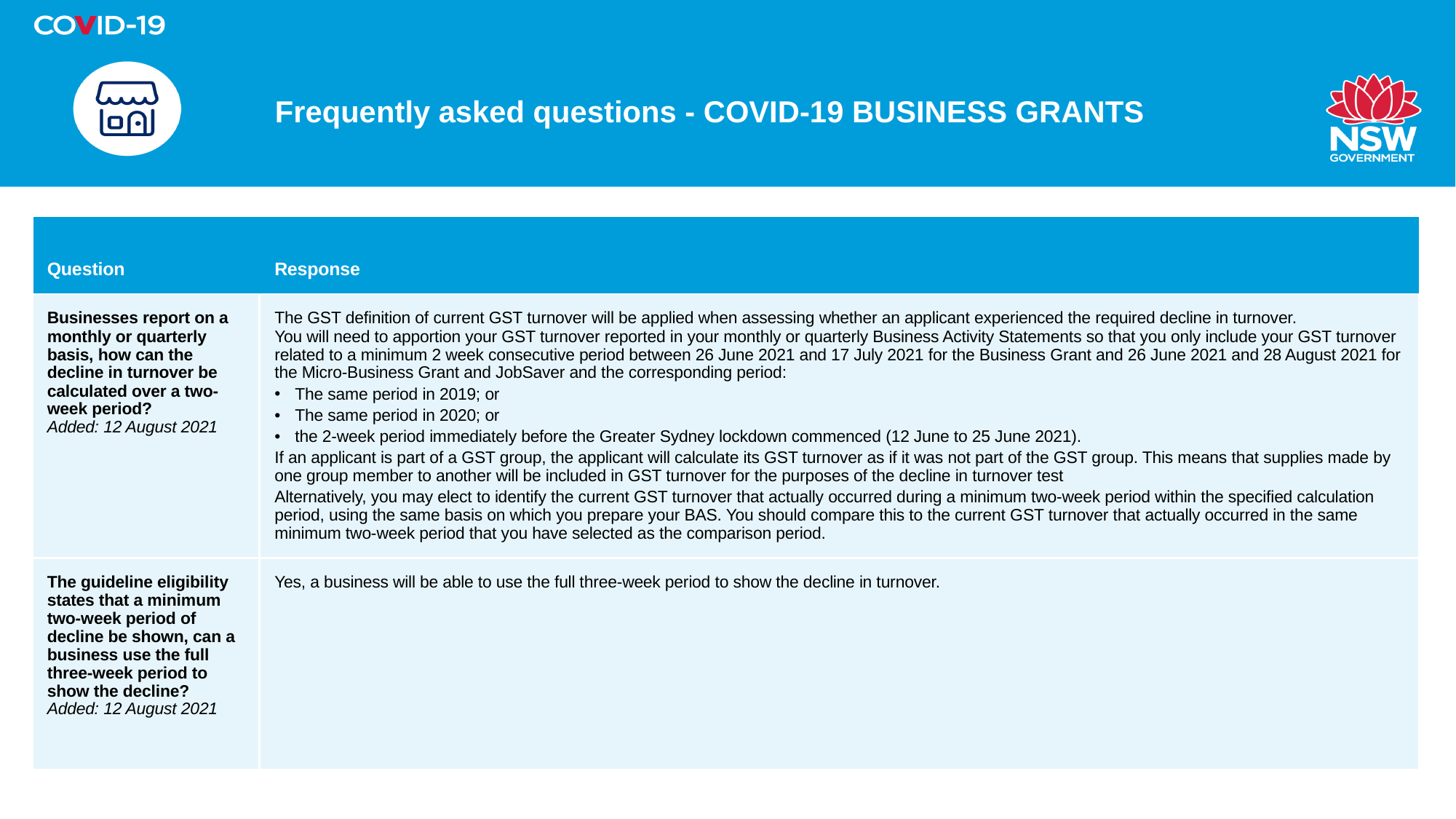

# Frequently asked questions - COVID-19 BUSINESS GRANTS
| Question | Response |
| --- | --- |
| Businesses report on a monthly or quarterly basis, how can the decline in turnover be calculated over a two-week period? Added: 12 August 2021 | The GST definition of current GST turnover will be applied when assessing whether an applicant experienced the required decline in turnover. You will need to apportion your GST turnover reported in your monthly or quarterly Business Activity Statements so that you only include your GST turnover related to a minimum 2 week consecutive period between 26 June 2021 and 17 July 2021 for the Business Grant and 26 June 2021 and 28 August 2021 for the Micro-Business Grant and JobSaver and the corresponding period: The same period in 2019; or The same period in 2020; or the 2-week period immediately before the Greater Sydney lockdown commenced (12 June to 25 June 2021). If an applicant is part of a GST group, the applicant will calculate its GST turnover as if it was not part of the GST group. This means that supplies made by one group member to another will be included in GST turnover for the purposes of the decline in turnover test Alternatively, you may elect to identify the current GST turnover that actually occurred during a minimum two-week period within the specified calculation period, using the same basis on which you prepare your BAS. You should compare this to the current GST turnover that actually occurred in the same minimum two-week period that you have selected as the comparison period. |
| The guideline eligibility states that a minimum two-week period of decline be shown, can a business use the full three-week period to show the decline? Added: 12 August 2021 | Yes, a business will be able to use the full three-week period to show the decline in turnover. |